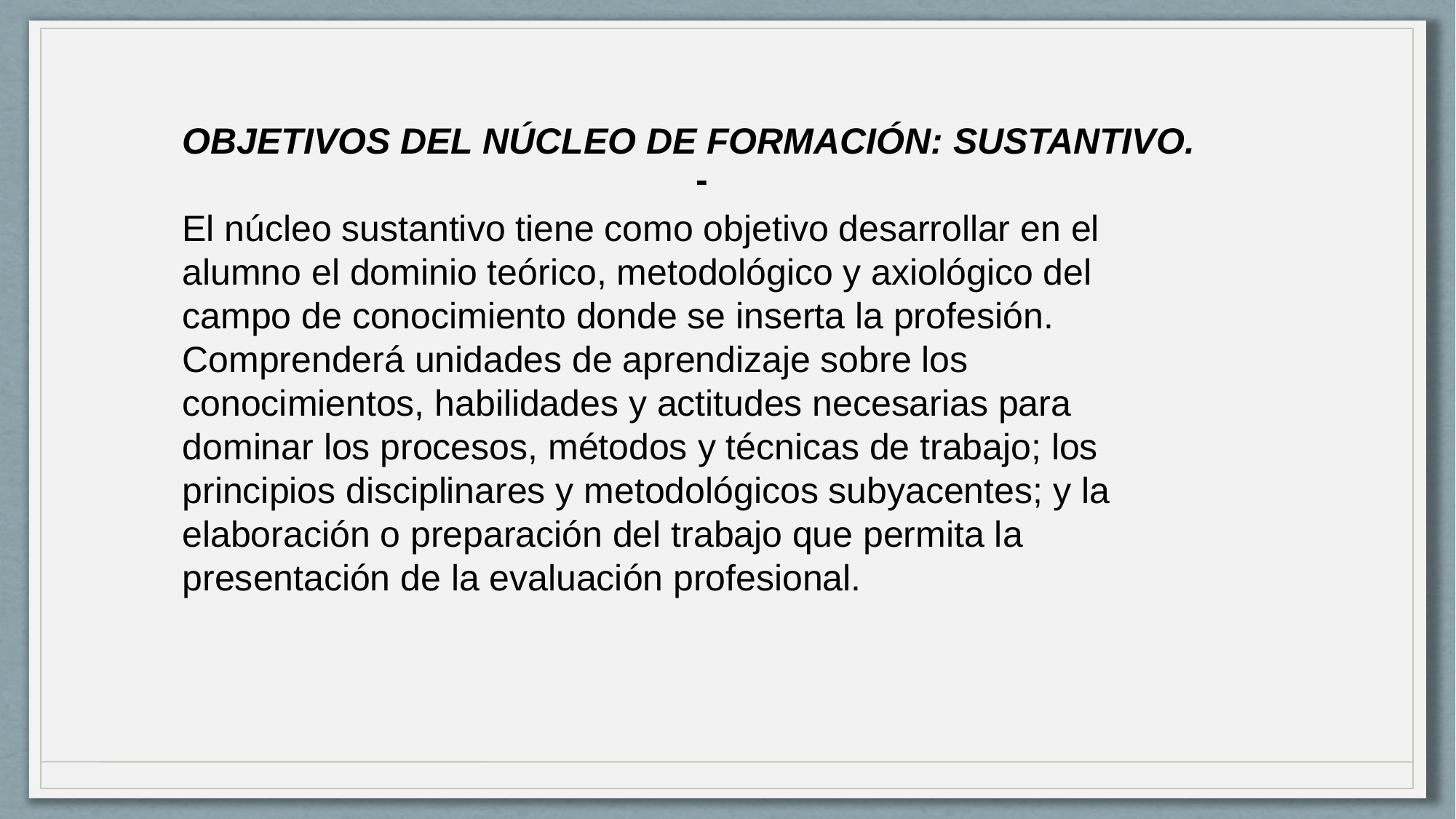

OBJETIVOS DEL NÚCLEO DE FORMACIÓN: SUSTANTIVO.

El núcleo sustantivo tiene como objetivo desarrollar en el alumno el dominio teórico, metodológico y axiológico del campo de conocimiento donde se inserta la profesión.
Comprenderá unidades de aprendizaje sobre los conocimientos, habilidades y actitudes necesarias para dominar los procesos, métodos y técnicas de trabajo; los principios disciplinares y metodológicos subyacentes; y la elaboración o preparación del trabajo que permita la presentación de la evaluación profesional.
-